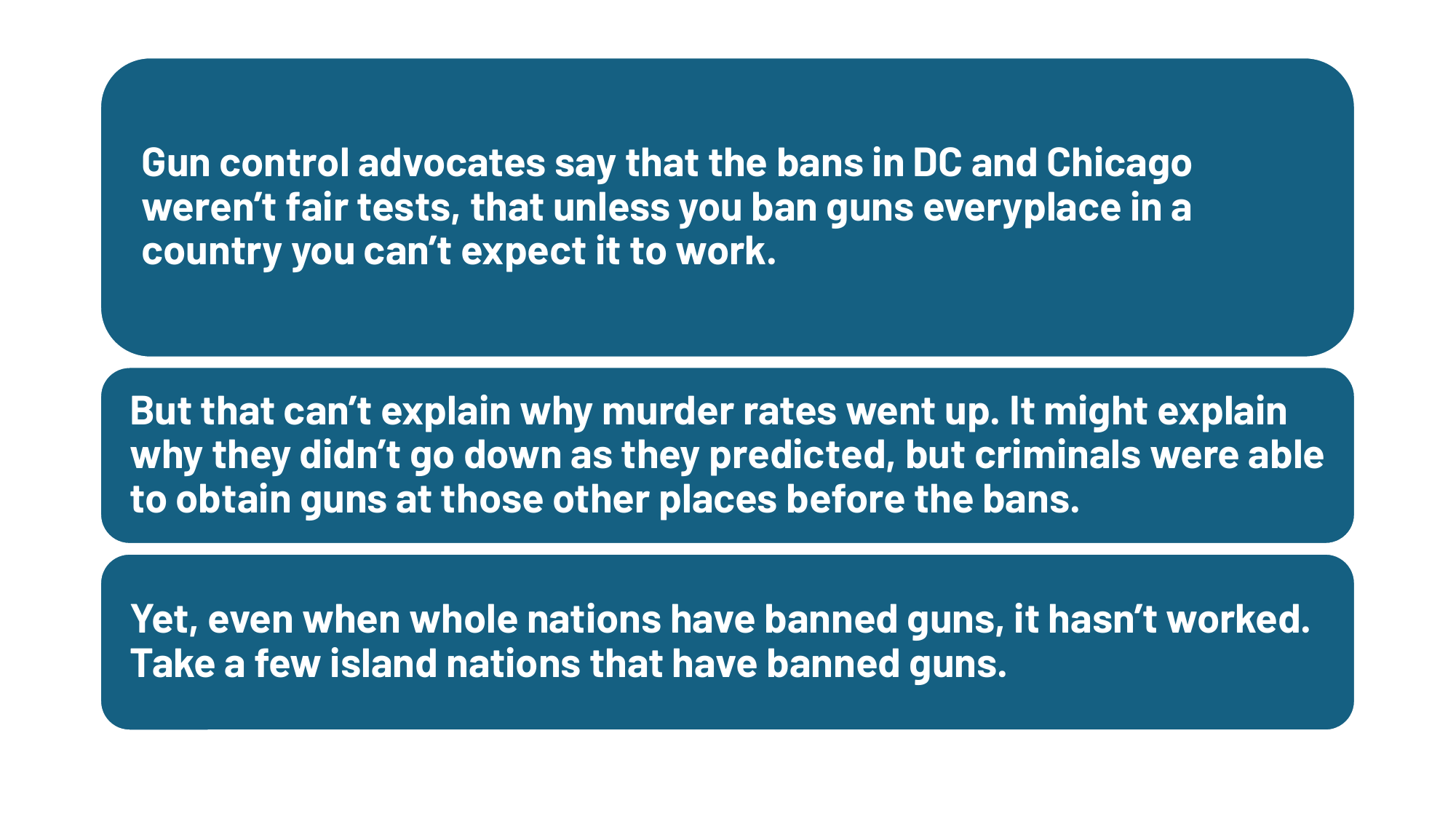

Gun control advocates say that the bans in DC and Chicago weren’t fair tests, that unless you ban guns everyplace in a country you can’t expect it to work.
But that can’t explain why murder rates went up. It might explain why they didn’t go down as they predicted, but criminals were able to obtain guns at those other places before the bans.
Yet, even when whole nations have banned guns, it hasn’t worked. Take a few island nations that have banned guns.